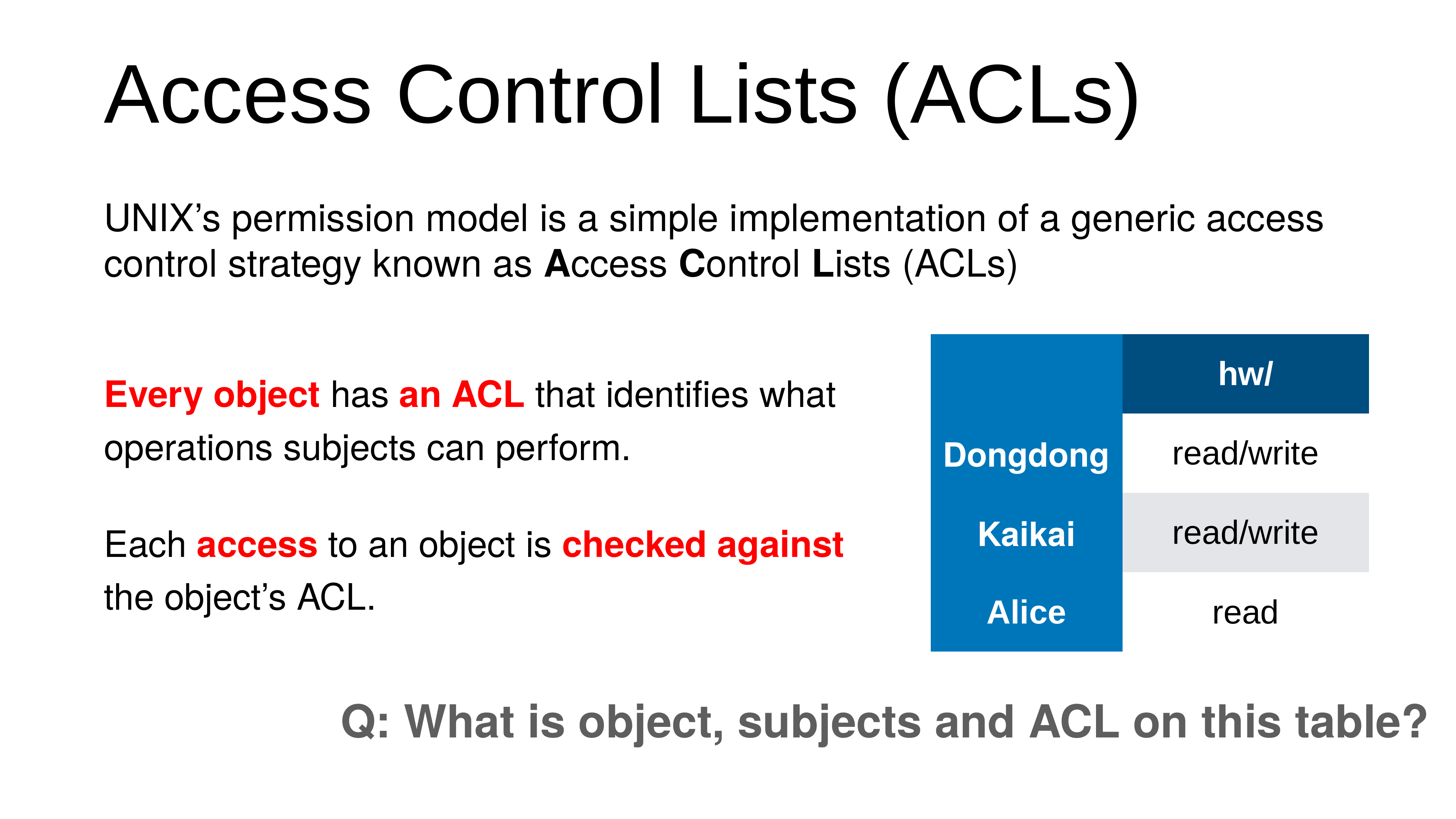

# Access Control Lists (ACLs)
UNIX’s permission model is a simple implementation of a generic access control strategy known as Access Control Lists (ACLs)
Every object has an ACL that identifies what operations subjects can perform.
Each access to an object is checked against the object’s ACL.
|  | hw/ |
| --- | --- |
| Dongdong | read/write |
| Kaikai | read/write |
| Alice | read |
Q: What is object, subjects and ACL on this table?